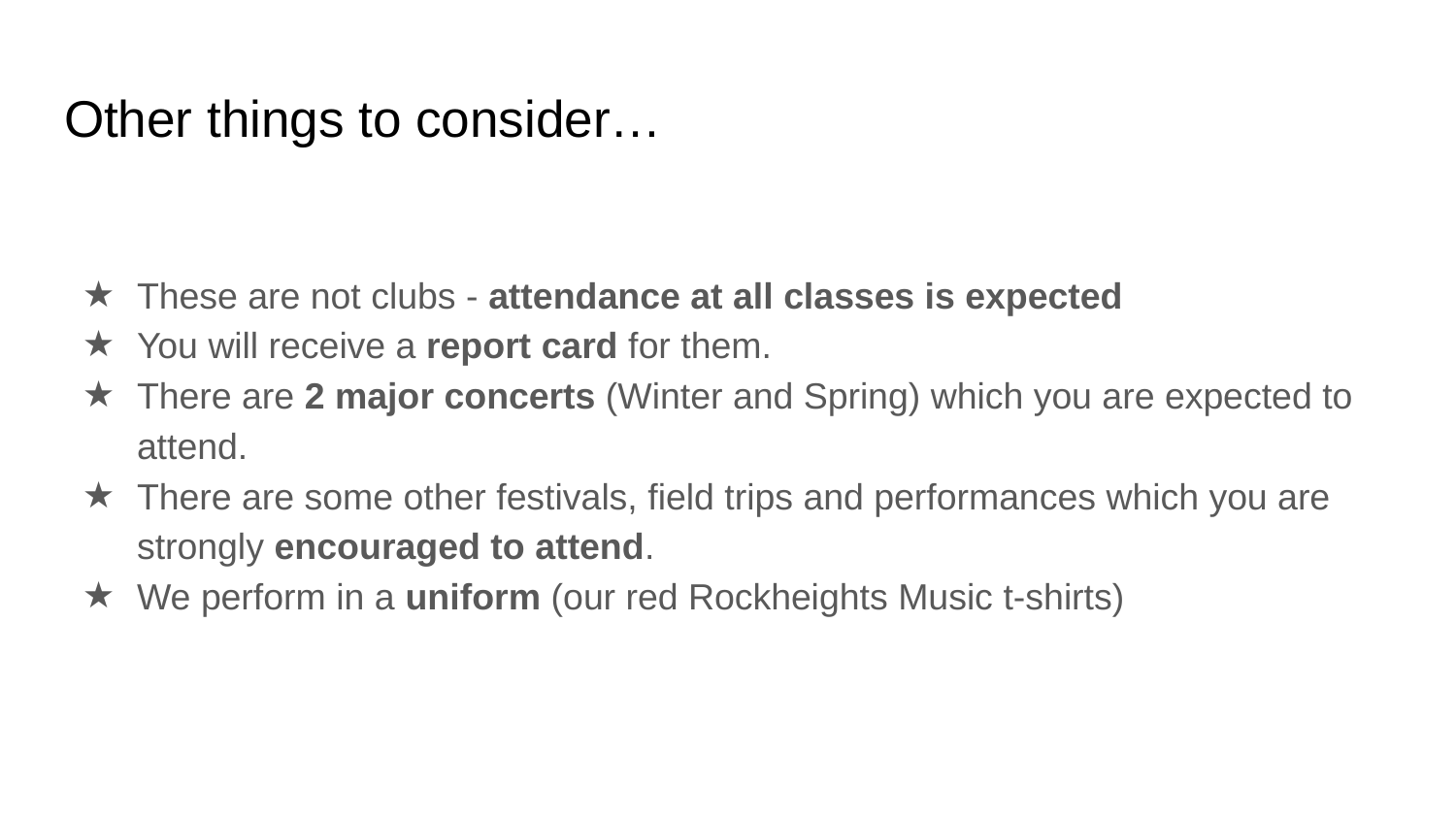

# Other things to consider…

These are not clubs - attendance at all classes is expected
You will receive a report card for them.
There are 2 major concerts (Winter and Spring) which you are expected to attend.
There are some other festivals, field trips and performances which you are strongly encouraged to attend.
We perform in a uniform (our red Rockheights Music t-shirts)